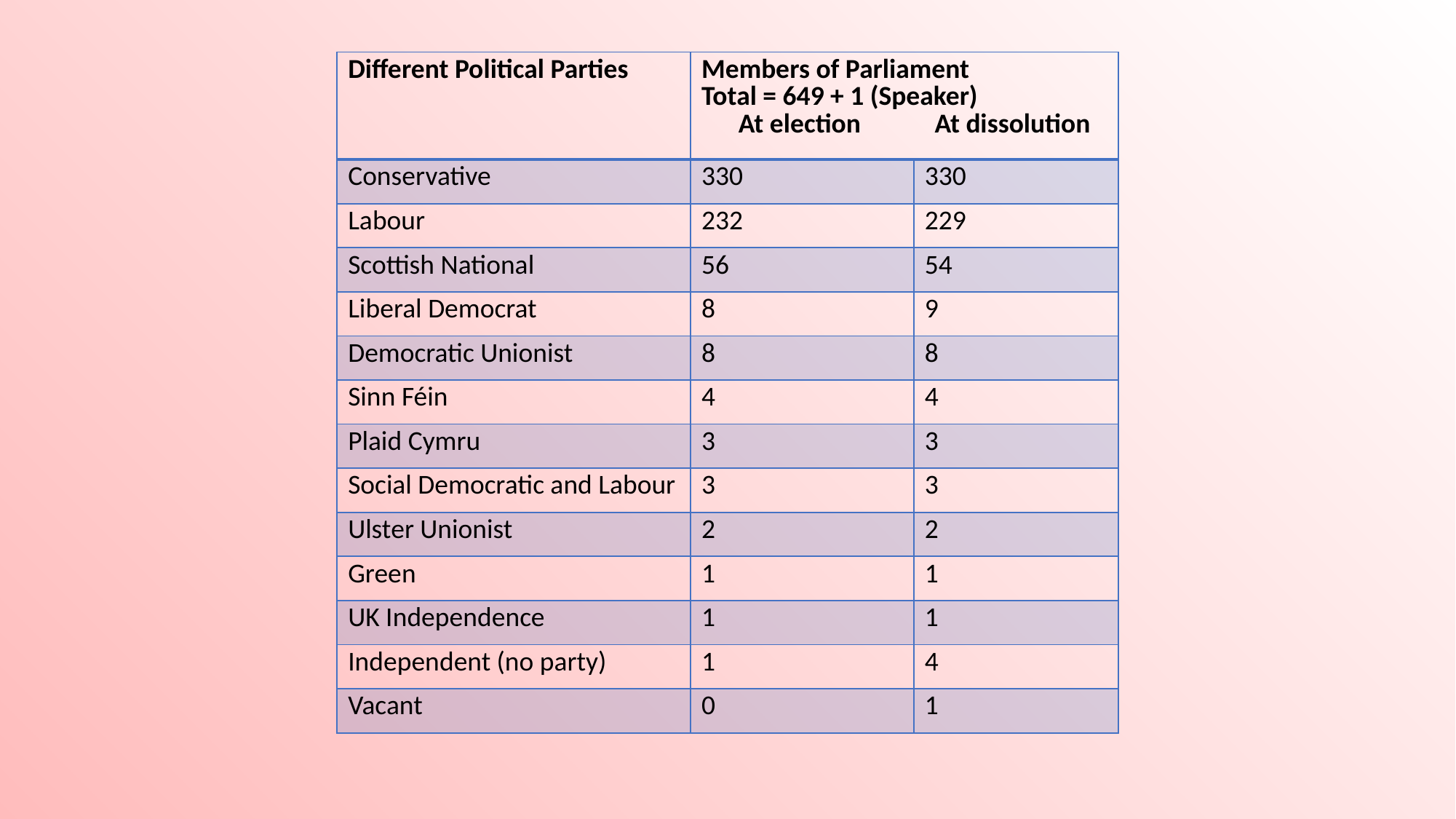

| Different Political Parties | Members of Parliament Total = 649 + 1 (Speaker) At election At dissolution |  |
| --- | --- | --- |
| Conservative | 330 | 330 |
| Labour | 232 | 229 |
| Scottish National | 56 | 54 |
| Liberal Democrat | 8 | 9 |
| Democratic Unionist | 8 | 8 |
| Sinn Féin | 4 | 4 |
| Plaid Cymru | 3 | 3 |
| Social Democratic and Labour | 3 | 3 |
| Ulster Unionist | 2 | 2 |
| Green | 1 | 1 |
| UK Independence | 1 | 1 |
| Independent (no party) | 1 | 4 |
| Vacant | 0 | 1 |